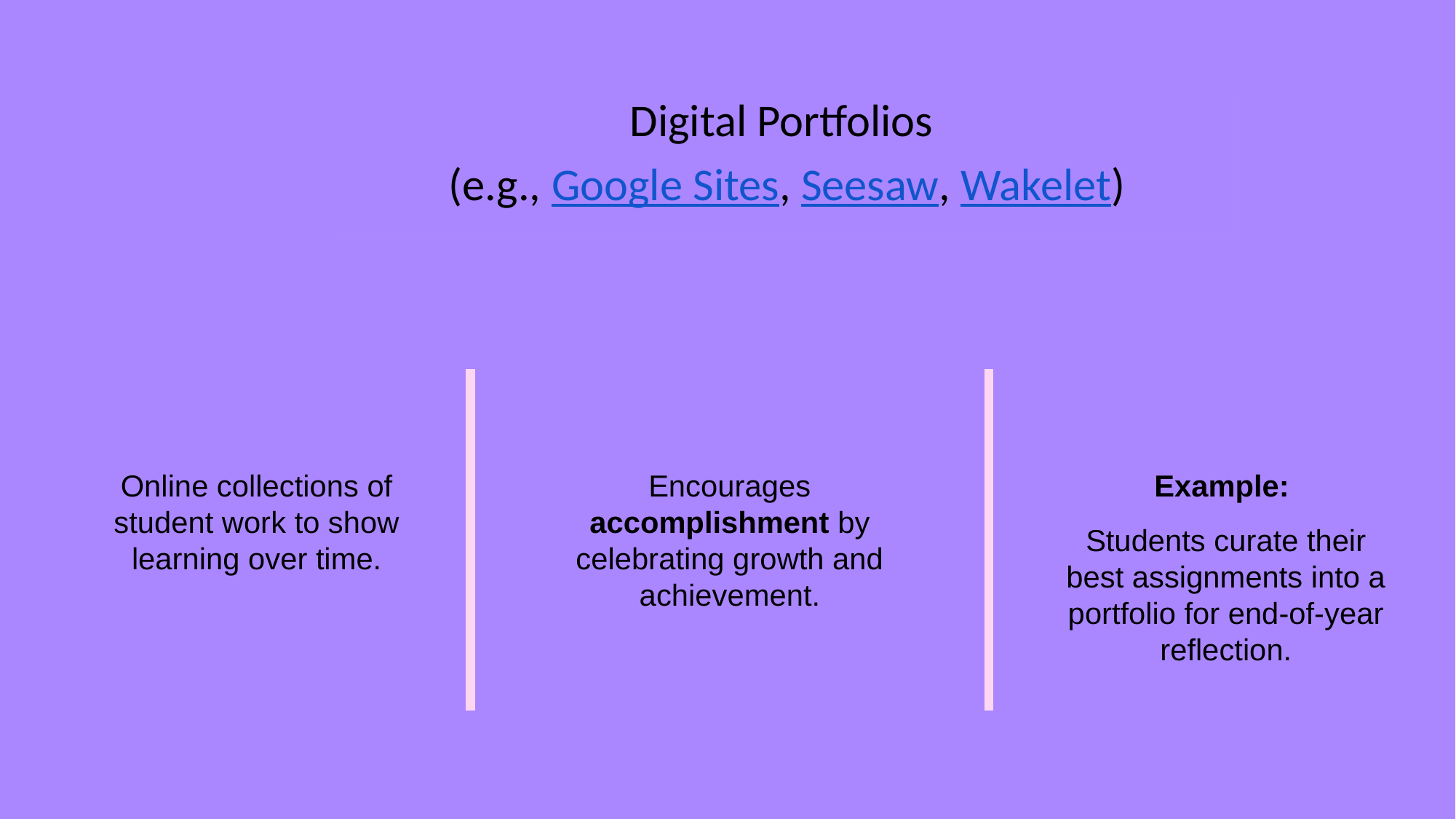

| Digital Portfolios (e.g., Google Sites, Seesaw, Wakelet) |
| --- |
Online collections of student work to show learning over time.

Encourages accomplishment by celebrating growth and achievement.

Example:
Students curate their best assignments into a portfolio for end-of-year reflection.